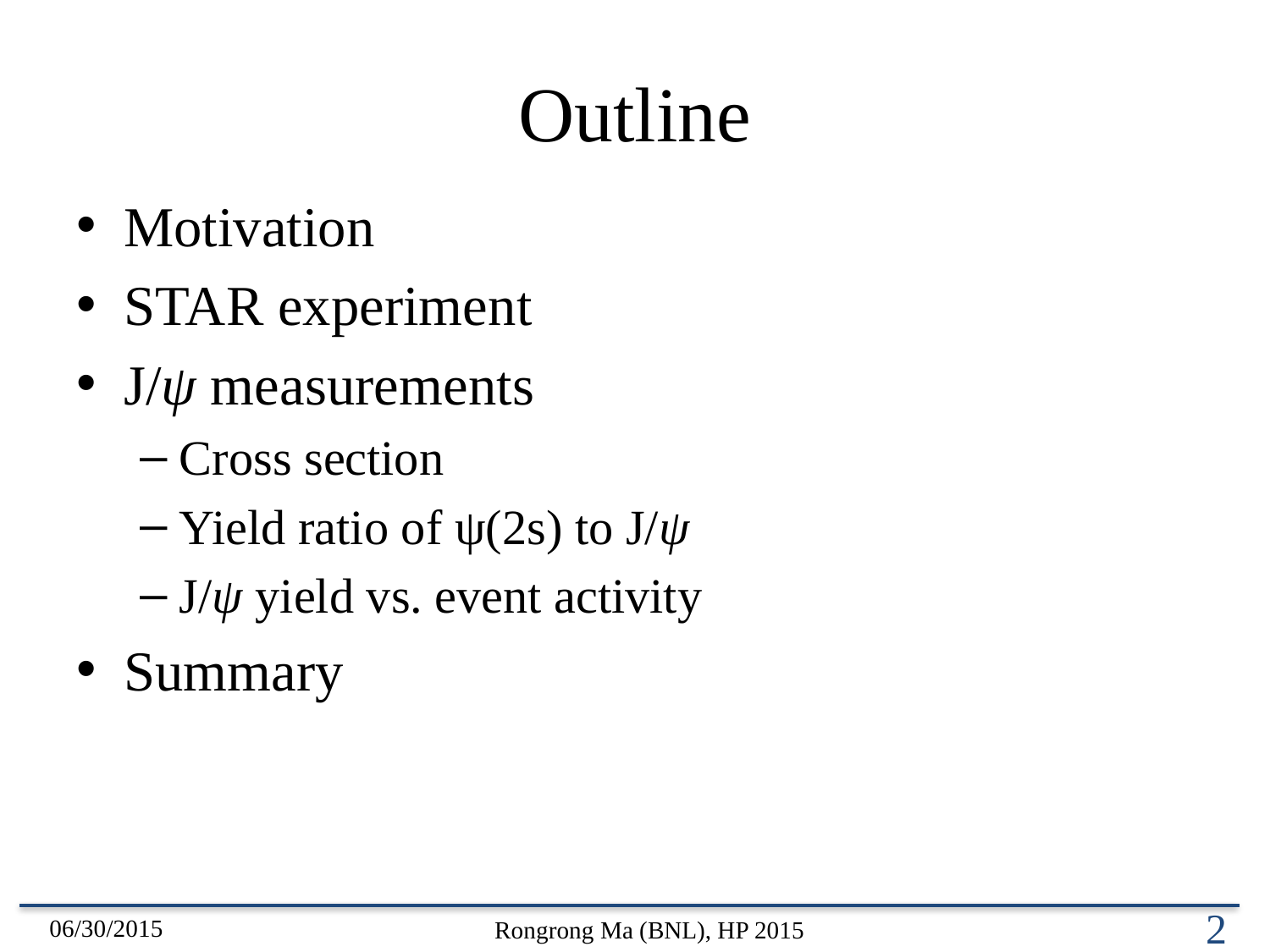

Outline
Motivation
STAR experiment
J/ψ measurements
Cross section
Yield ratio of ψ(2s) to J/ψ
J/ψ yield vs. event activity
Summary
06/30/2015
2
Rongrong Ma (BNL), HP 2015